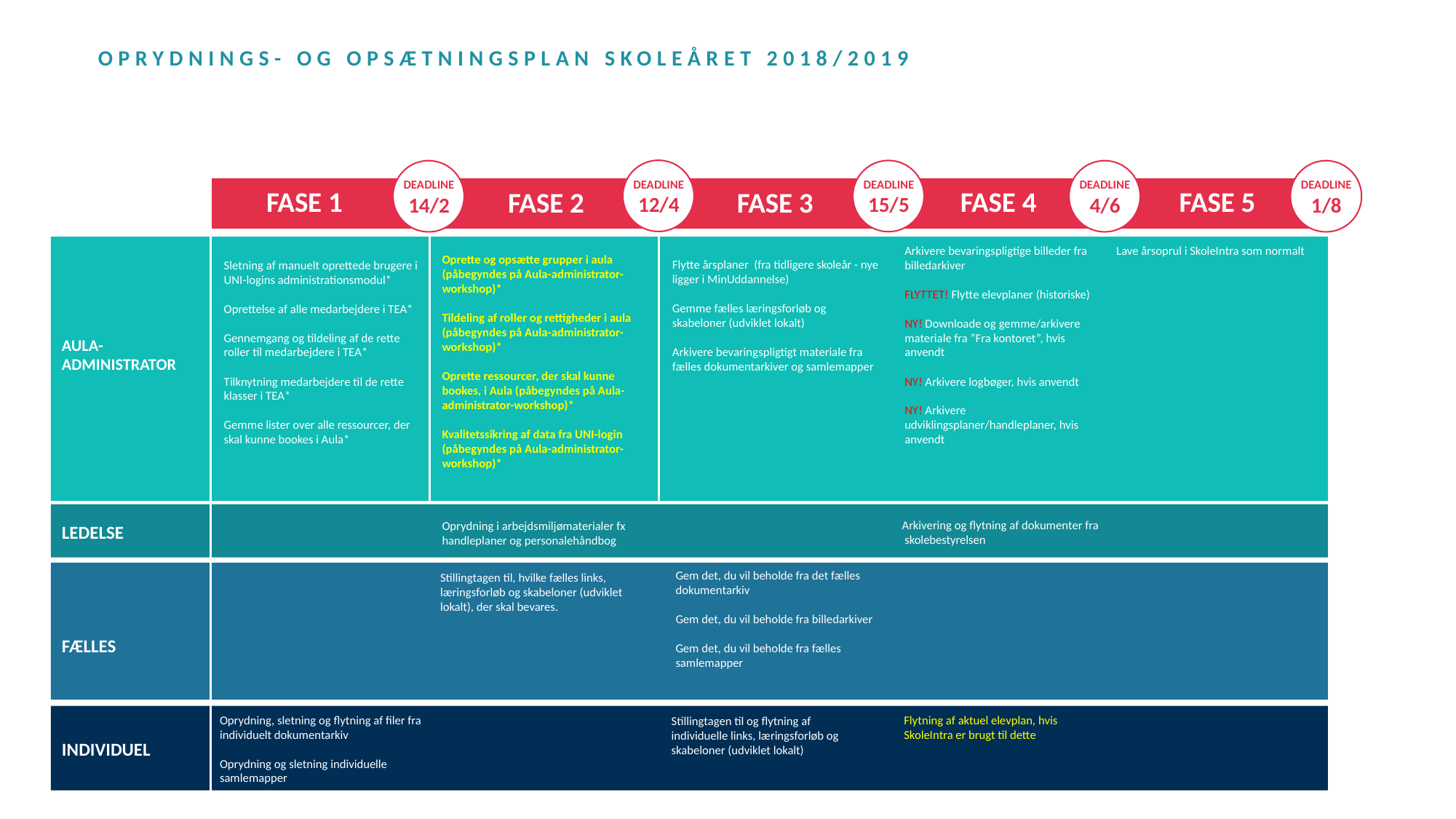

OPRYDNINGS- OG OPSÆTNINGSPLAN SKOLEÅRET 2018/2019

DEADLINE
12/4

DEADLINE
15/5

DEADLINE
4/6

DEADLINE
1/8

DEADLINE
14/2
FASE 5
FASE 1

FASE 4
FASE 2
FASE 3

Flytte årsplaner  (fra tidligere skoleår - nye ligger i MinUddannelse)

Gemme fælles læringsforløb og skabeloner (udviklet lokalt)

Arkivere bevaringspligtigt materiale fra fælles dokumentarkiver og samlemapper

Arkivere bevaringspligtige billeder fra billedarkiver

FLYTTET! Flytte elevplaner (historiske)

NY! Downloade og gemme/arkivere materiale fra ”Fra kontoret”, hvis anvendt

NY! Arkivere logbøger, hvis anvendt

NY! Arkivere udviklingsplaner/handleplaner, hvis anvendt

Sletning af manuelt oprettede brugere i UNI-logins administrationsmodul*

Oprettelse af alle medarbejdere i TEA*

Gennemgang og tildeling af de rette roller til medarbejdere i TEA*

Tilknytning medarbejdere til de rette klasser i TEA*

Gemme lister over alle ressourcer, der skal kunne bookes i Aula*
Lave årsoprul i SkoleIntra som normalt

Oprette og opsætte grupper i aula (påbegyndes på Aula-administrator-workshop)*

Tildeling af roller og rettigheder i aula (påbegyndes på Aula-administrator-workshop)*

Oprette ressourcer, der skal kunne bookes, i Aula (påbegyndes på Aula-administrator-workshop)*

Kvalitetssikring af data fra UNI-login (påbegyndes på Aula-administrator-workshop)*
AULA-ADMINISTRATOR

Arkivering og flytning af dokumenter fra  skolebestyrelsen
Oprydning i arbejdsmiljømaterialer fx handleplaner og personalehåndbog
LEDELSE
Gem det, du vil beholde fra det fælles dokumentarkiv

Gem det, du vil beholde fra billedarkiver

Gem det, du vil beholde fra fælles samlemapper

Stillingtagen til, hvilke fælles links, læringsforløb og skabeloner (udviklet lokalt), der skal bevares.
FÆLLES

Oprydning, sletning og flytning af filer fra individuelt dokumentarkiv

Oprydning og sletning individuelle samlemapper

Flytning af aktuel elevplan, hvis SkoleIntra er brugt til dette

Stillingtagen til og flytning af individuelle links, læringsforløb og skabeloner (udviklet lokalt)
INDIVIDUEL